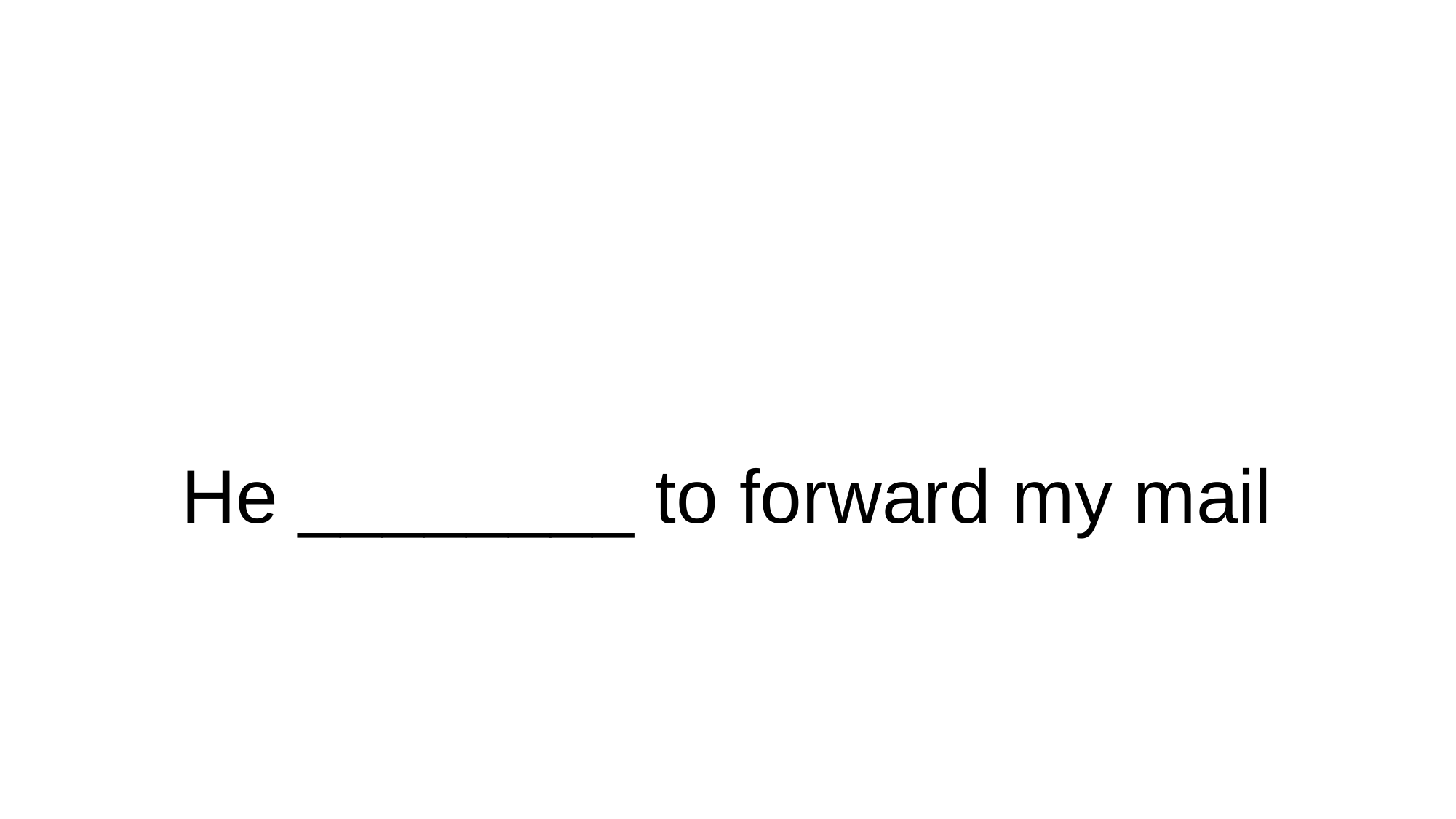

# He ________ to forward my mail